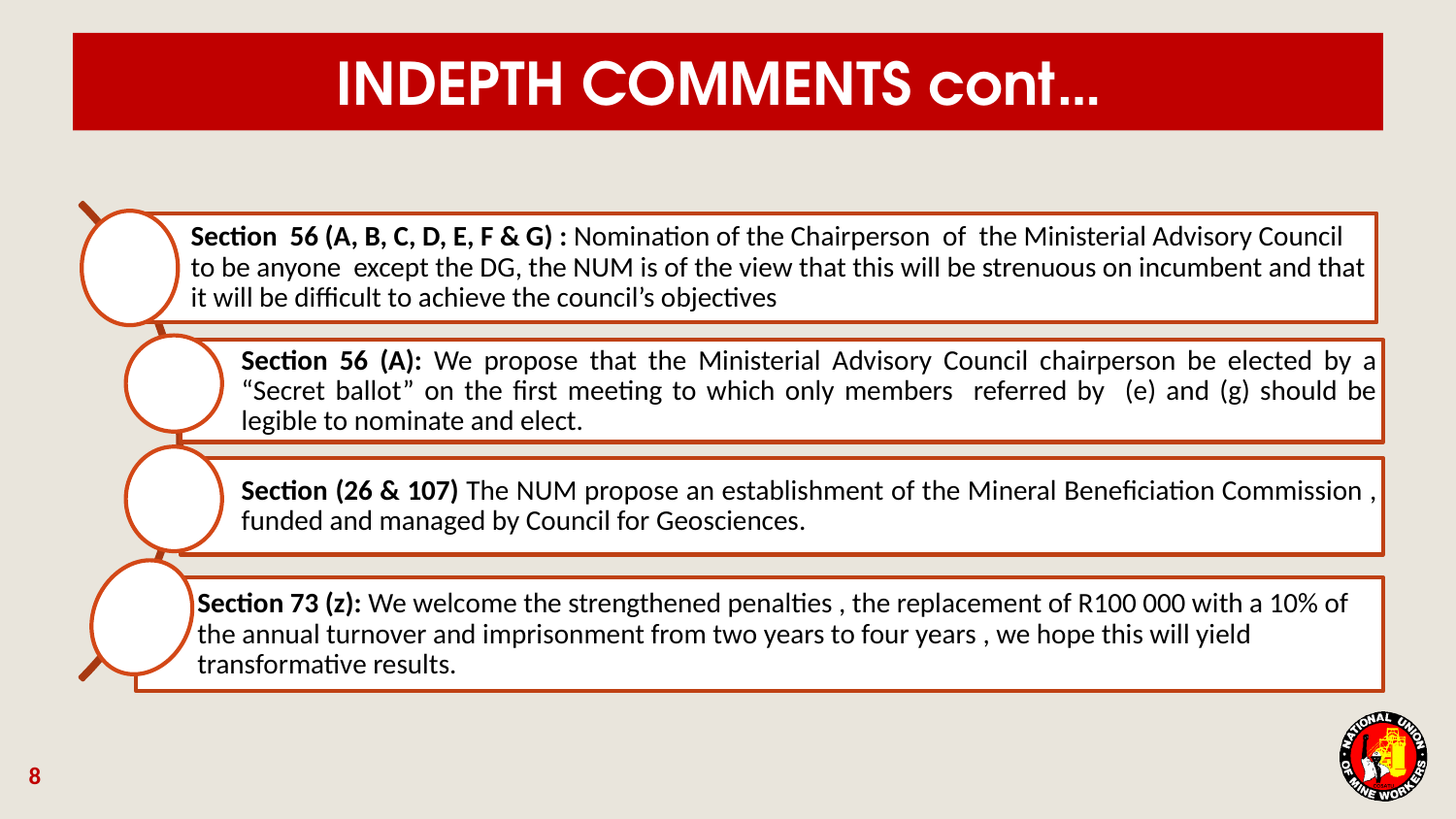

# INDEPTH COMMENTS cont…
Section  56 (A, B, C, D, E, F & G) : Nomination of the Chairperson  of  the Ministerial Advisory Council to be anyone  except the DG, the NUM is of the view that this will be strenuous on incumbent and that it will be difficult to achieve the council’s objectives
Section 56 (A): We propose that the Ministerial Advisory Council chairperson be elected by a “Secret ballot” on the first meeting to which only members  referred by  (e) and (g) should be legible to nominate and elect.
Section (26 & 107) The NUM propose an establishment of the Mineral Beneficiation Commission , funded and managed by Council for Geosciences.
Section 73 (z): We welcome the strengthened penalties , the replacement of R100 000 with a 10% of the annual turnover and imprisonment from two years to four years , we hope this will yield transformative results.
8